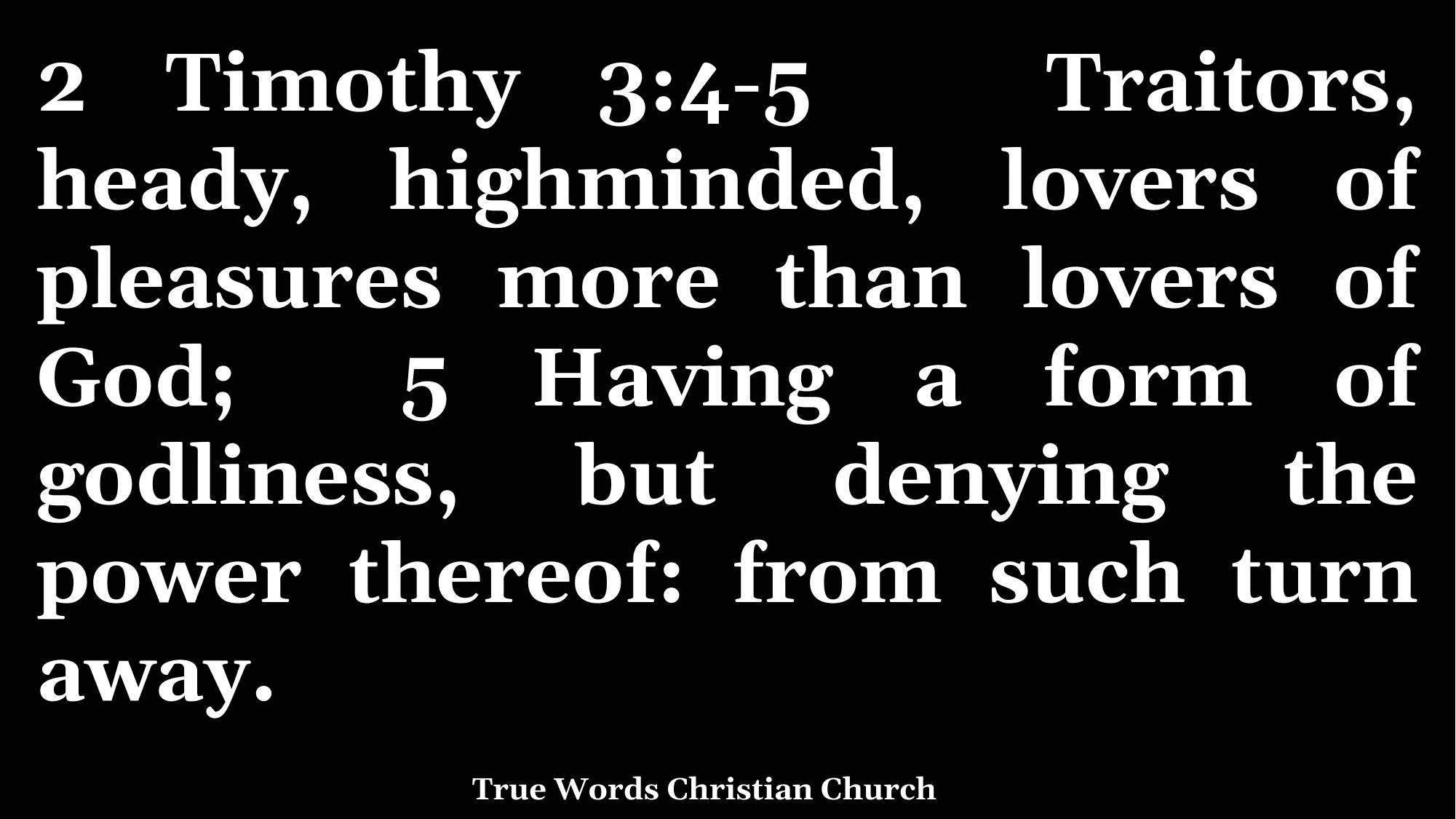

2 Timothy 3:4-5   Traitors, heady, highminded, lovers of pleasures more than lovers of God;  5 Having a form of godliness, but denying the power thereof: from such turn away.
True Words Christian Church